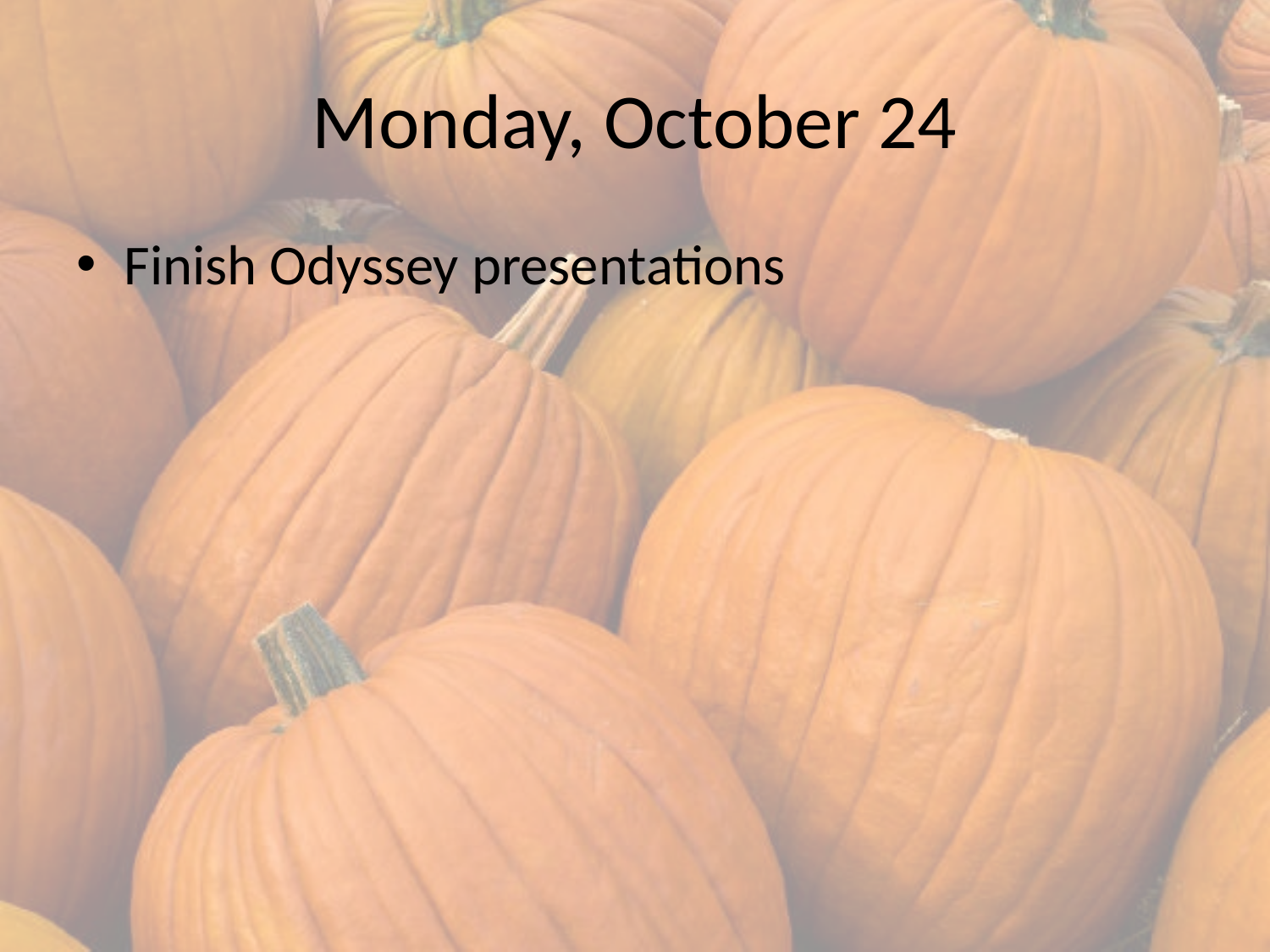

# Monday, October 24
Finish Odyssey presentations